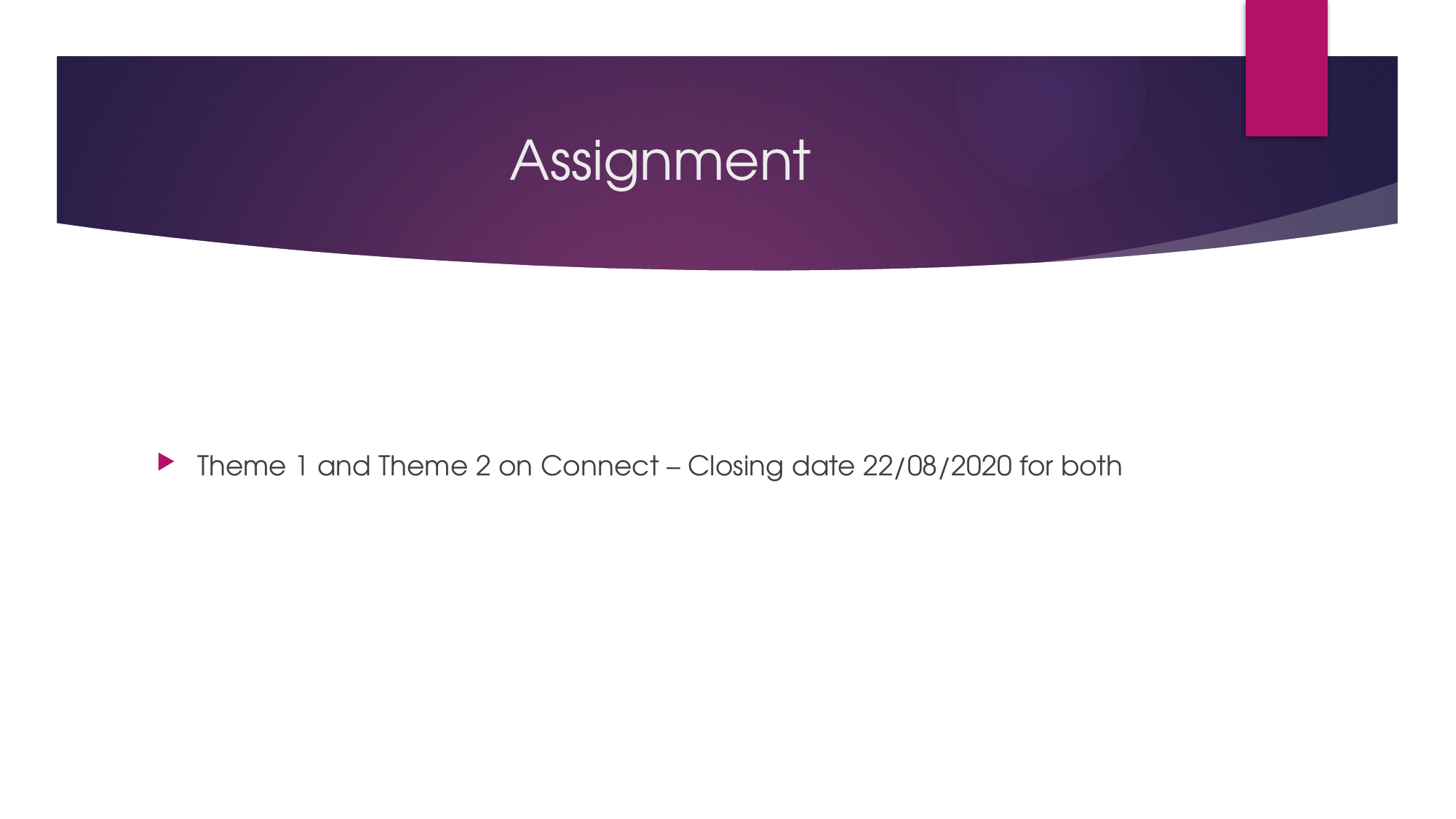

# Assignment
Theme 1 and Theme 2 on Connect – Closing date 22/08/2020 for both